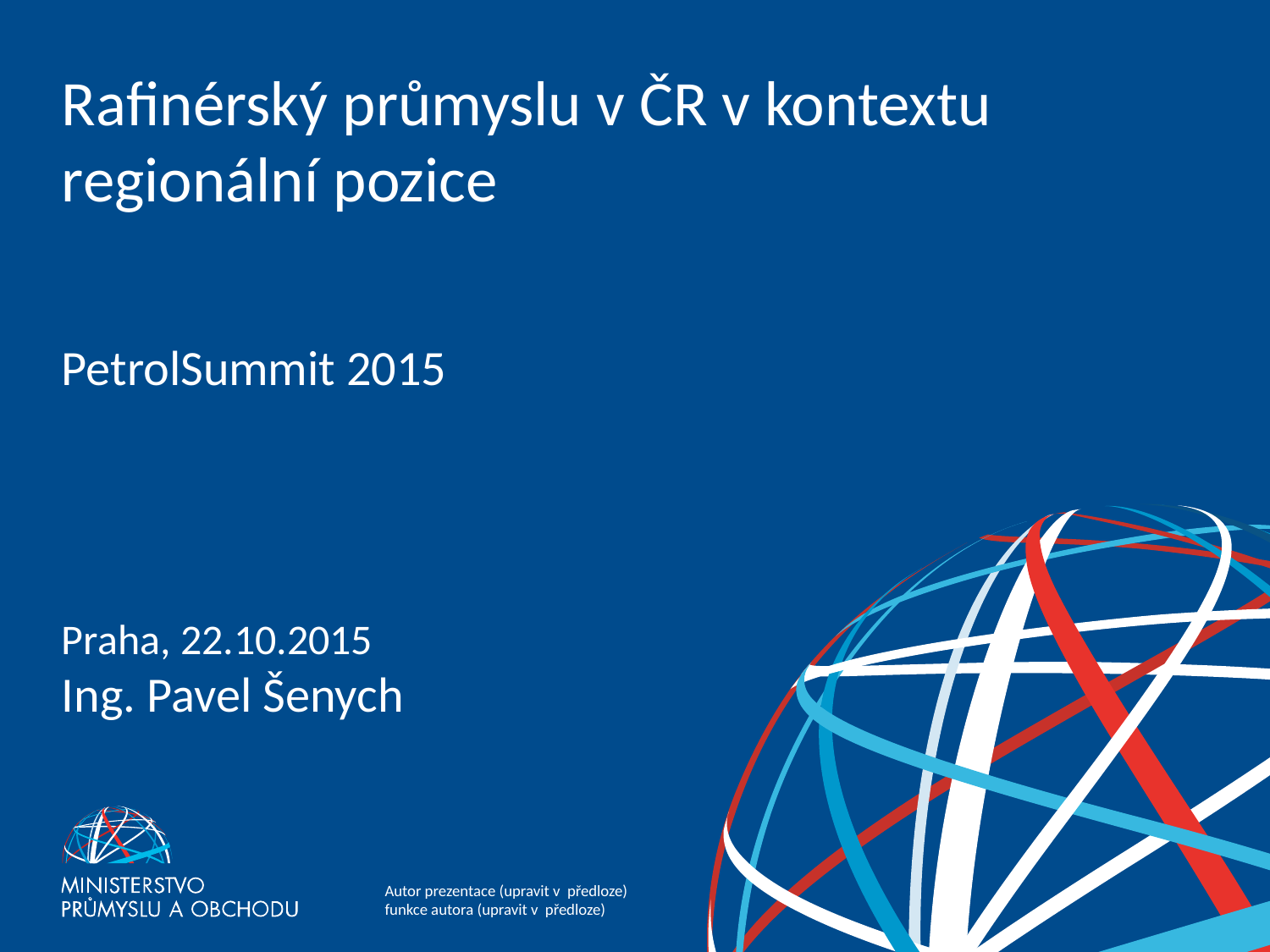

# Rafinérský průmyslu v ČR v kontextu regionální pozice

PetrolSummit 2015

Praha, 22.10.2015
Ing. Pavel Šenych